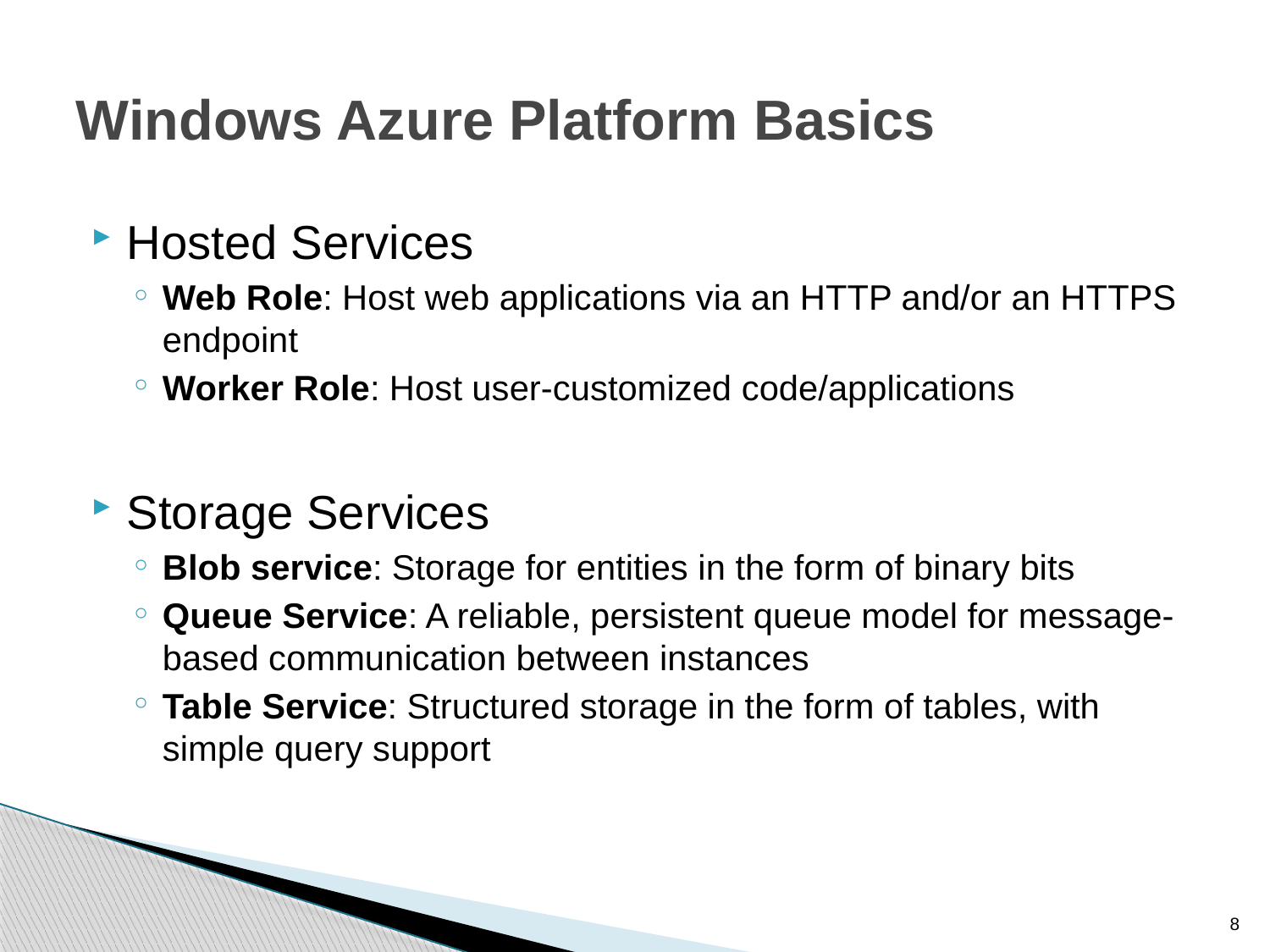

# Windows Azure Platform Basics
Hosted Services
Web Role: Host web applications via an HTTP and/or an HTTPS endpoint
Worker Role: Host user-customized code/applications

Storage Services
Blob service: Storage for entities in the form of binary bits
Queue Service: A reliable, persistent queue model for message-based communication between instances
Table Service: Structured storage in the form of tables, with simple query support

8